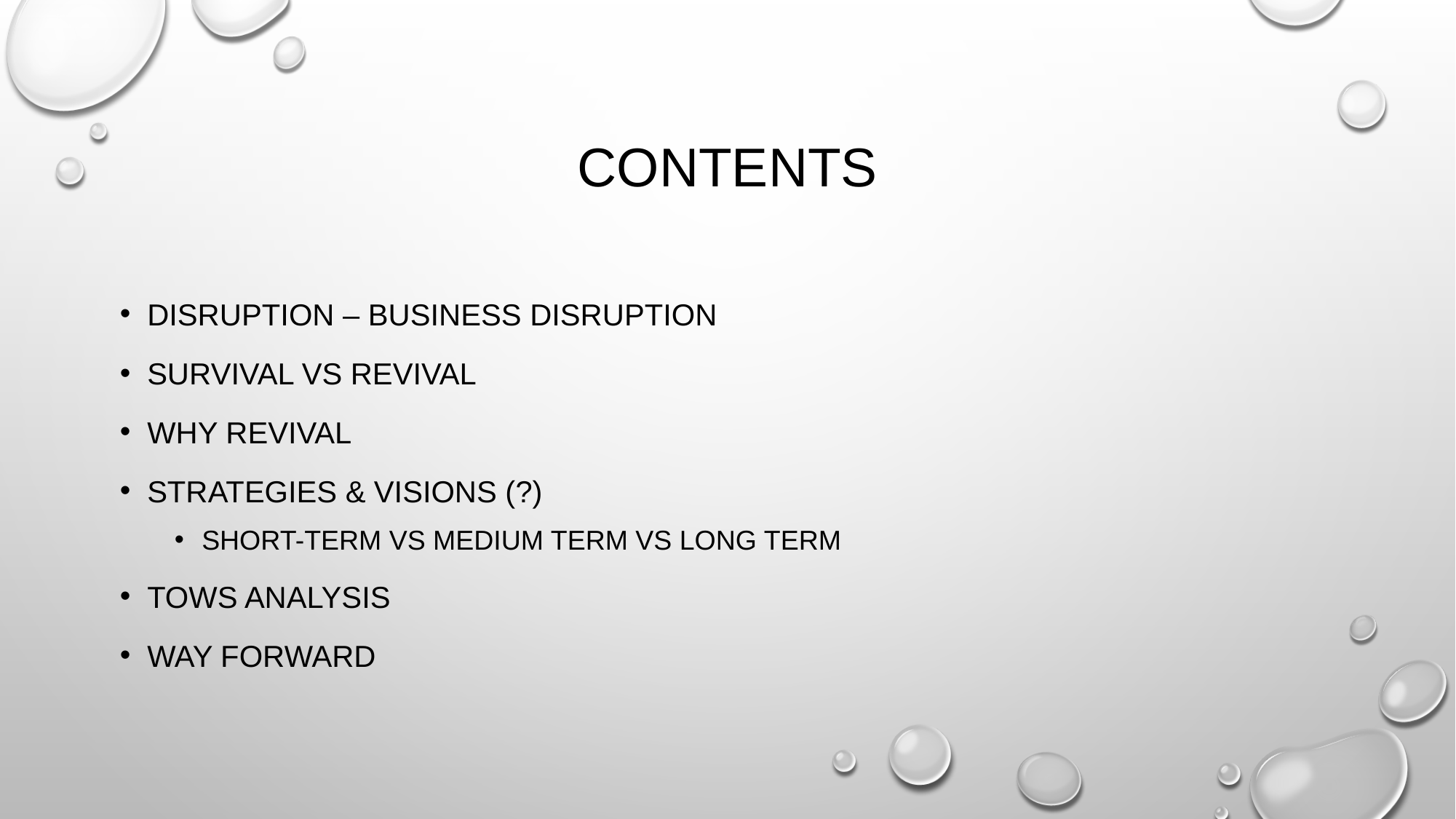

# contents
Disruption – business disruption
Survival vS revival
Why revival
Strategies & visions (?)
Short-term vs medium term vs long term
Tows analysis
Way forward